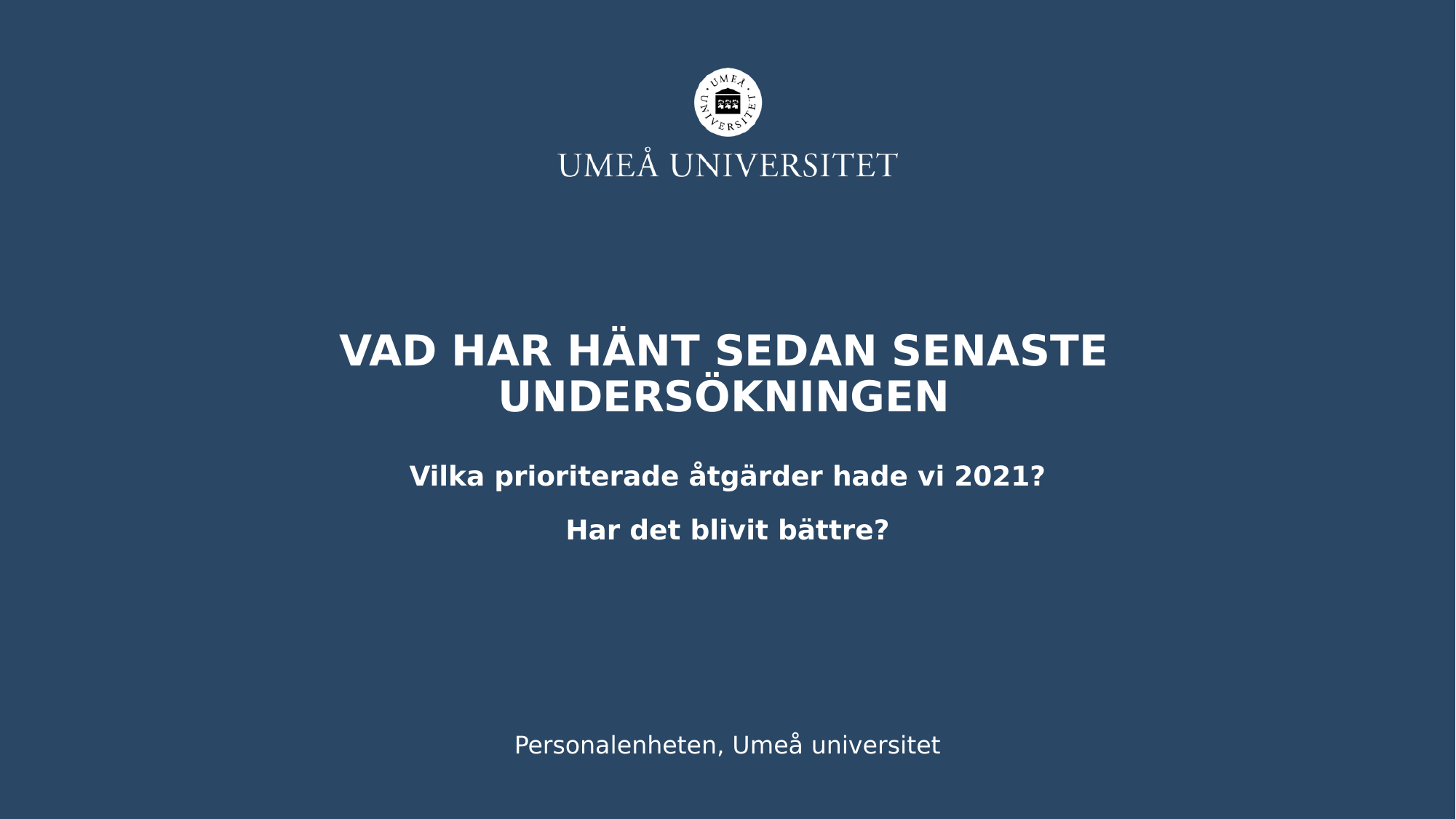

# Vad har hänt sedan senaste undersökningen
Vilka prioriterade åtgärder hade vi 2021?​
Har det blivit bättre?
Personalenheten, Umeå universitet